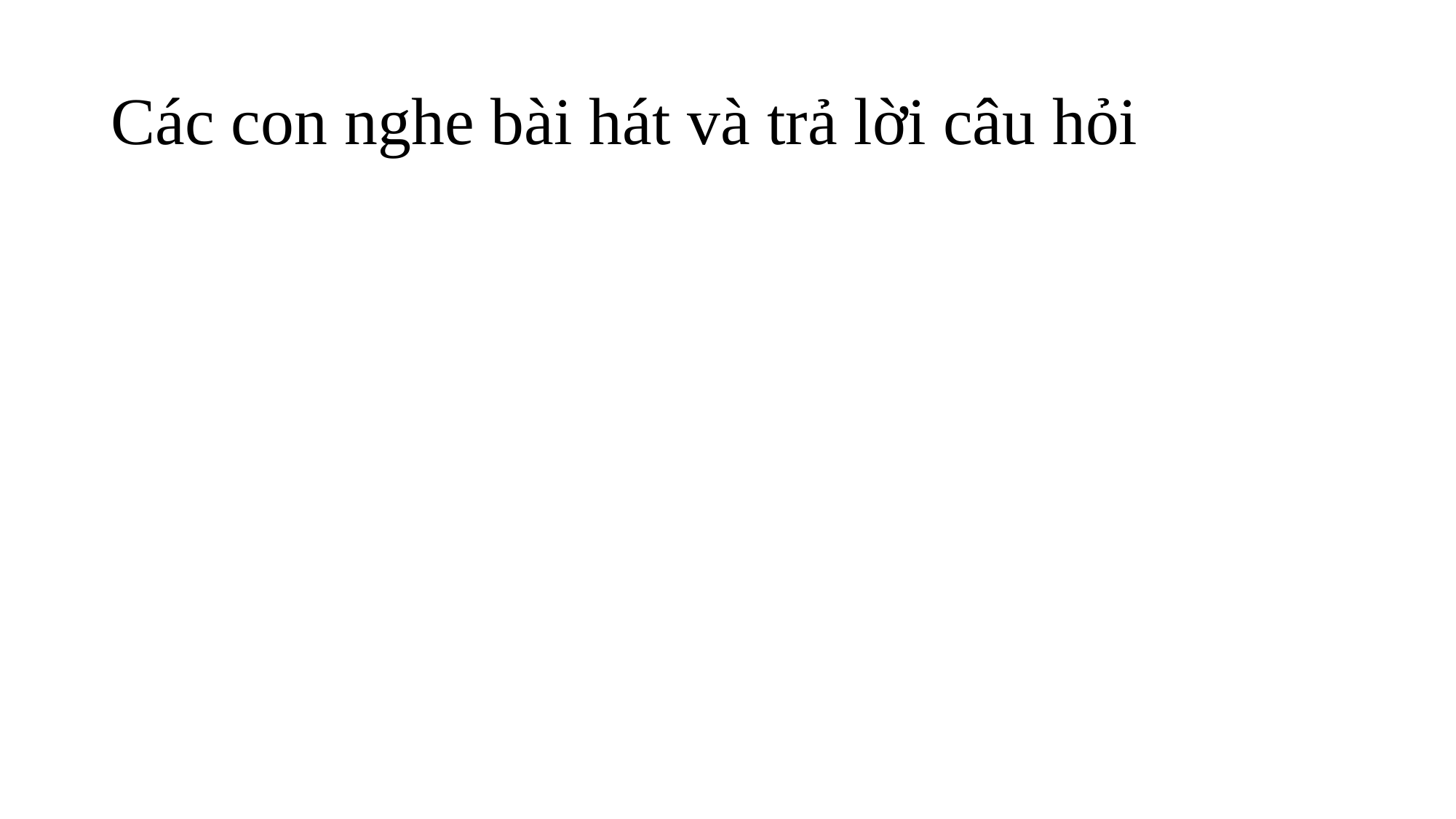

# Các con nghe bài hát và trả lời câu hỏi